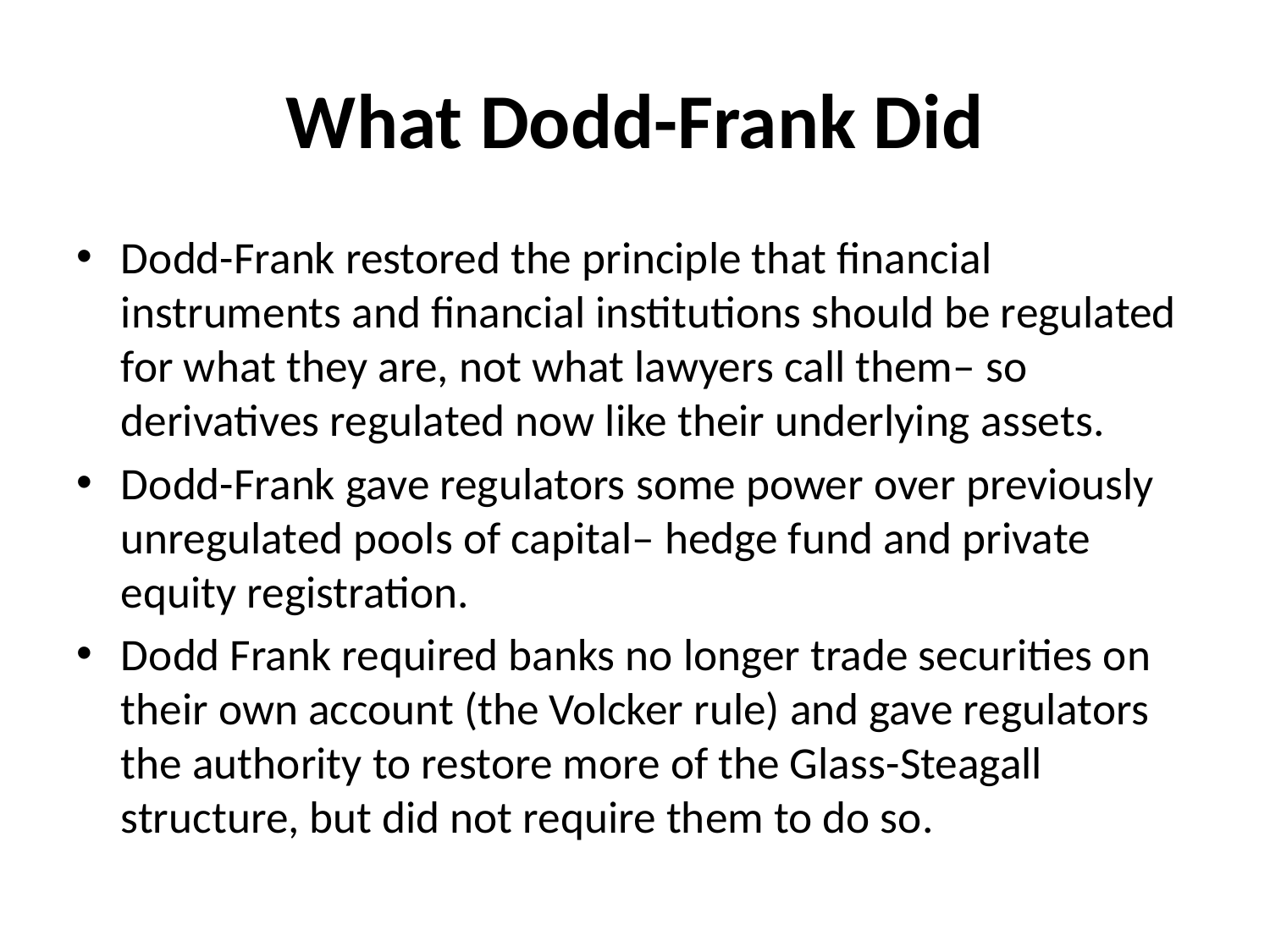

# What Dodd-Frank Did
Dodd-Frank restored the principle that financial instruments and financial institutions should be regulated for what they are, not what lawyers call them– so derivatives regulated now like their underlying assets.
Dodd-Frank gave regulators some power over previously unregulated pools of capital– hedge fund and private equity registration.
Dodd Frank required banks no longer trade securities on their own account (the Volcker rule) and gave regulators the authority to restore more of the Glass-Steagall structure, but did not require them to do so.